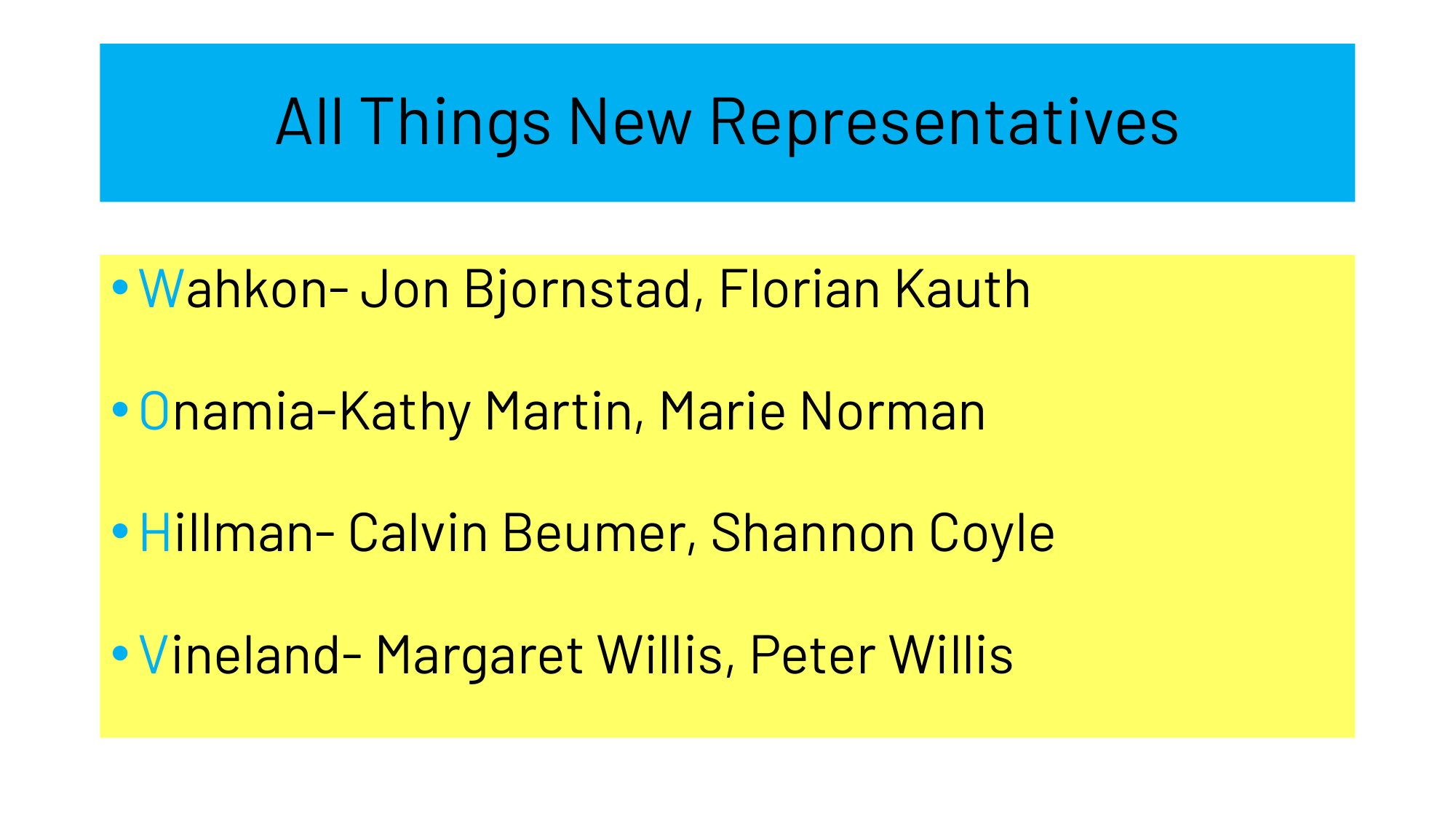

# All Things New Representatives
Wahkon- Jon Bjornstad, Florian Kauth

Onamia-Kathy Martin, Marie Norman

Hillman- Calvin Beumer, Shannon Coyle

Vineland- Margaret Willis, Peter Willis